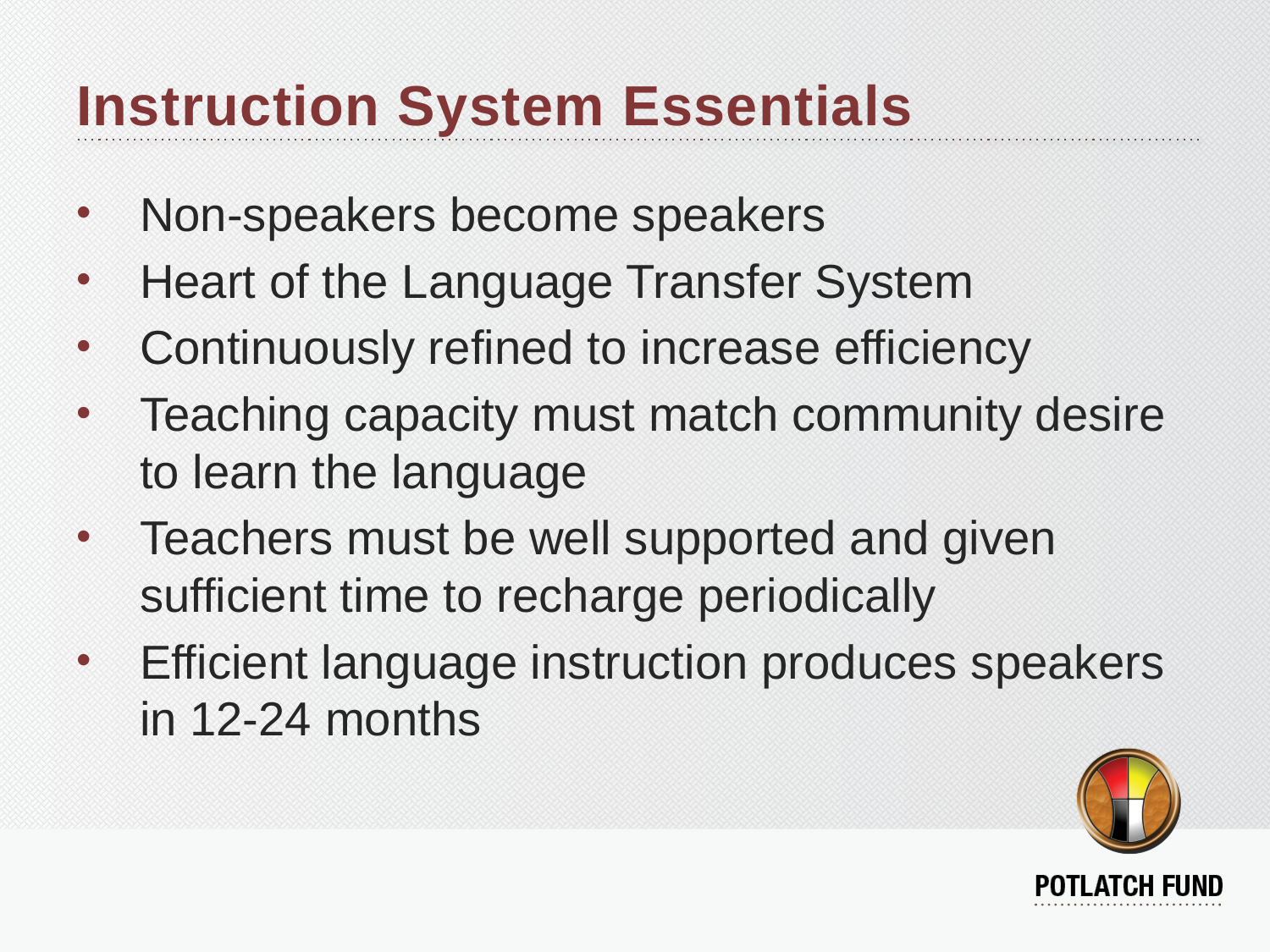

# Instruction System Essentials
Non-speakers become speakers
Heart of the Language Transfer System
Continuously refined to increase efficiency
Teaching capacity must match community desire to learn the language
Teachers must be well supported and given sufficient time to recharge periodically
Efficient language instruction produces speakers in 12-24 months